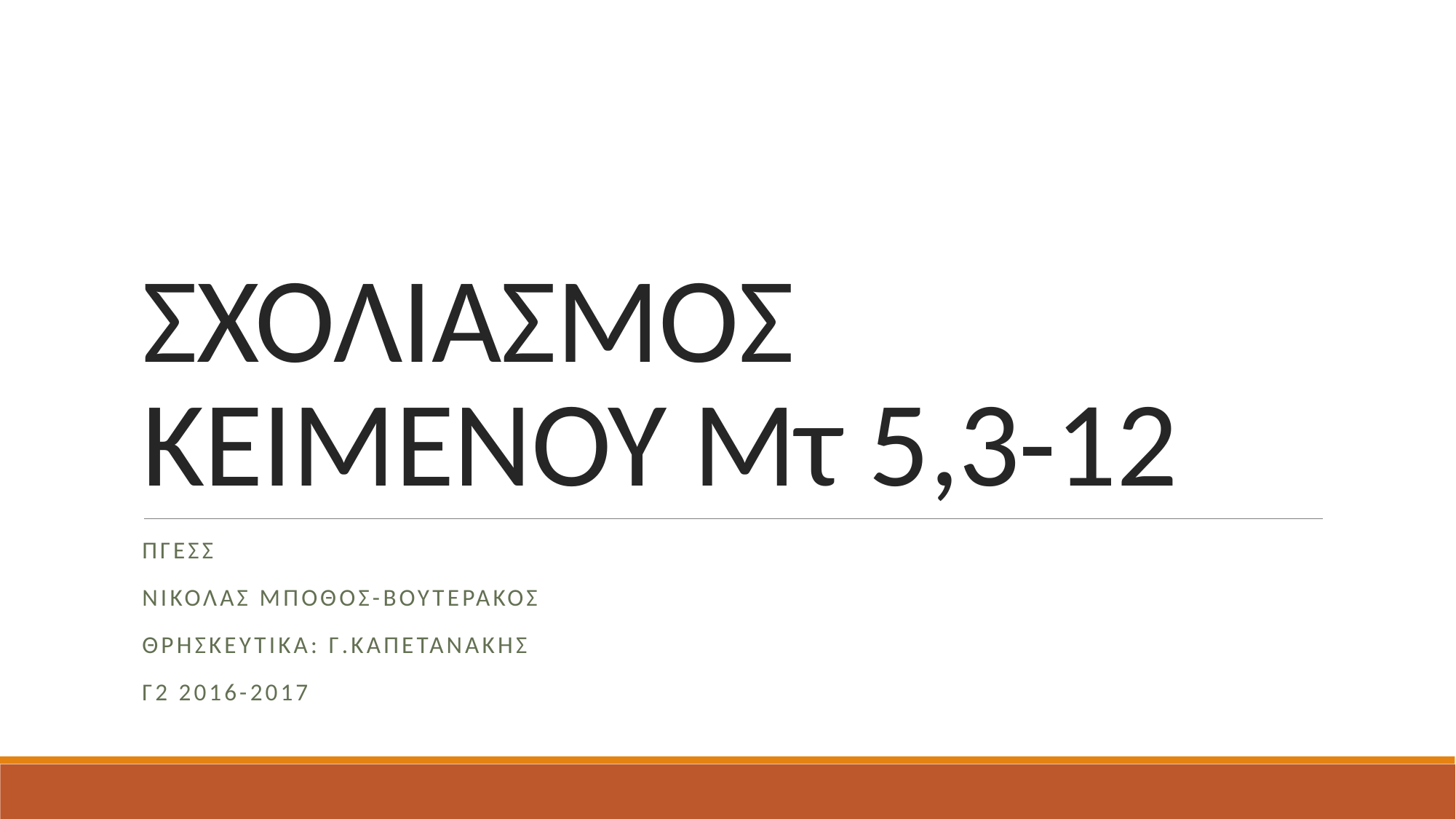

# ΣΧΟΛΙΑΣΜΟΣ ΚΕΙΜΕΝΟΥ Μτ 5,3-12
ΠΓΕΣΣ
ΝΙΚΟΛΑΣ ΜΠΟΘΟΣ-ΒΟΥΤΕΡΑΚΟΣ
ΘΡΗΣΚΕΥΤΙΚΑ: Γ.ΚΑΠΕΤΑΝΑΚΗΣ
Γ2 2016-2017